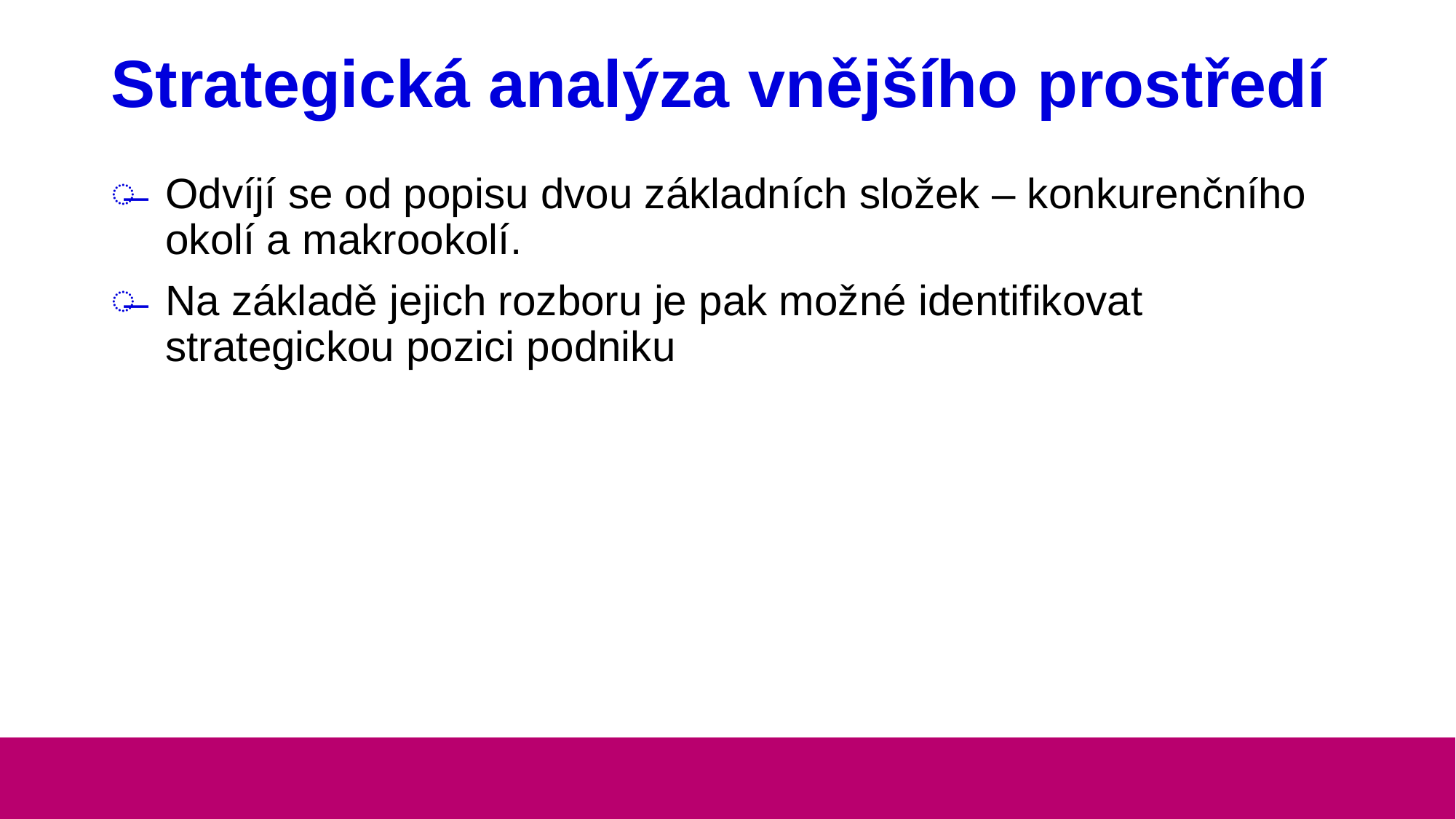

# Strategická analýza vnějšího prostředí
Odvíjí se od popisu dvou základních složek – konkurenčního okolí a makrookolí.
Na základě jejich rozboru je pak možné identifikovat strategickou pozici podniku